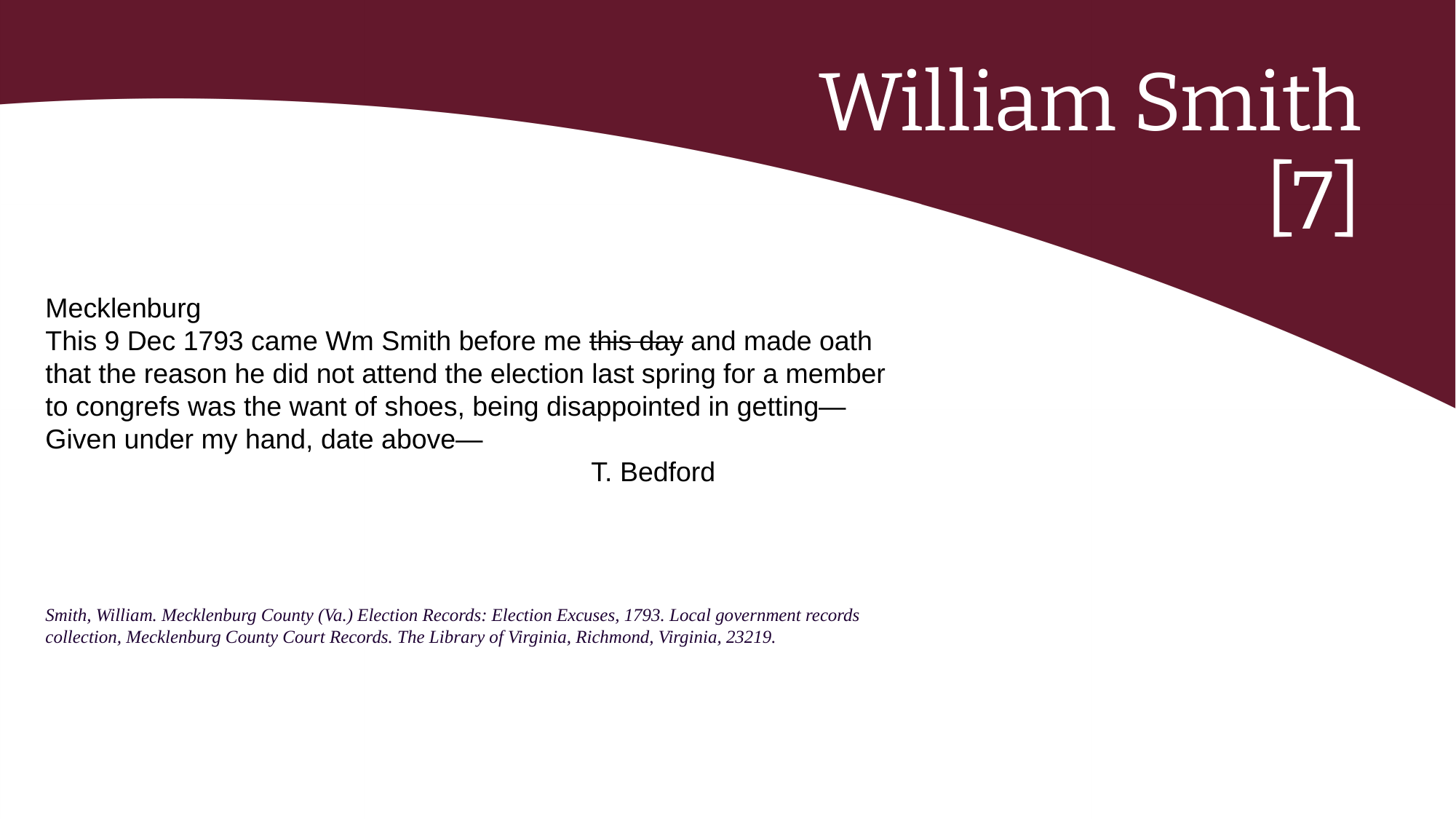

William Smith
[7]

Mecklenburg
This 9 Dec 1793 came Wm Smith before me this day and made oath that the reason he did not attend the election last spring for a member to congrefs was the want of shoes, being disappointed in getting—Given under my hand, date above—
					T. Bedford

Smith, William. Mecklenburg County (Va.) Election Records: Election Excuses, 1793. Local government records collection, Mecklenburg County Court Records. The Library of Virginia, Richmond, Virginia, 23219.